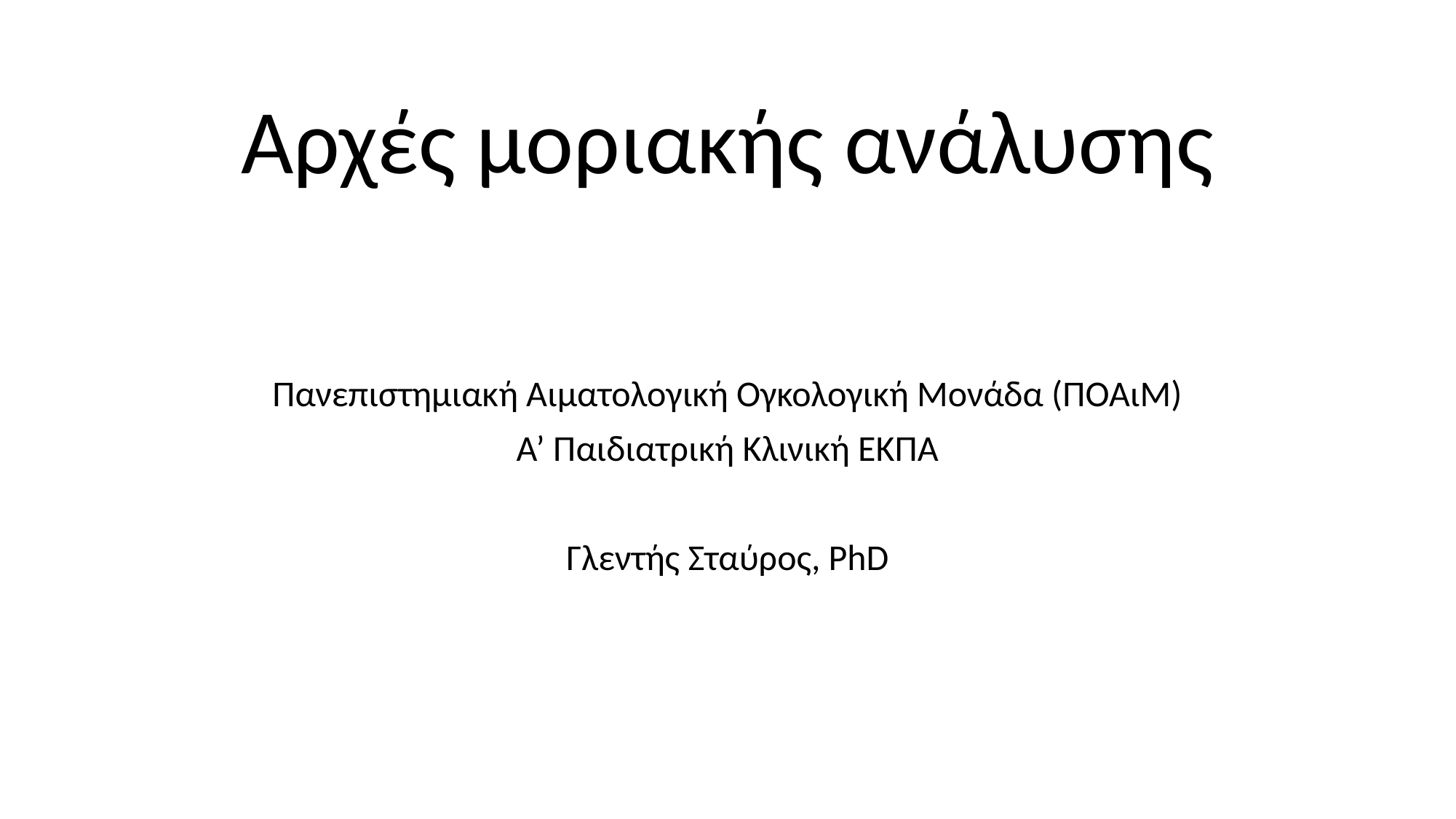

Αρχές μοριακής ανάλυσης
Πανεπιστημιακή Αιματολογική Ογκολογική Μονάδα (ΠΟΑιΜ)
Α’ Παιδιατρική Κλινική ΕΚΠΑ

Γλεντής Σταύρος, PhD